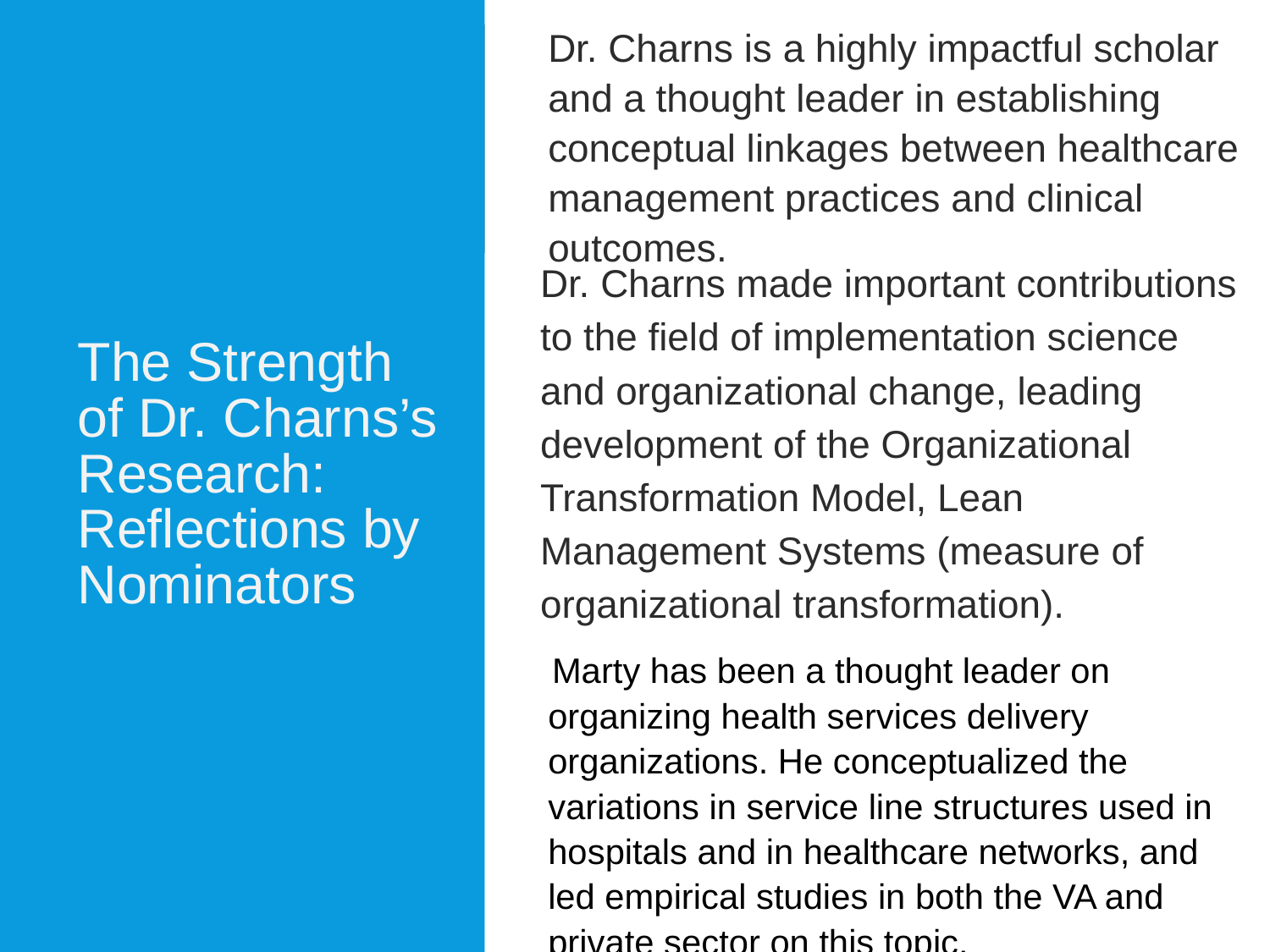

| Dr. Charns is a highly impactful scholar and a thought leader in establishing conceptual linkages between healthcare management practices and clinical outcomes. |
| --- |

# The Strength of Dr. Charns’s Research: Reflections by Nominators
Dr. Charns made important contributions to the field of implementation science and organizational change, leading development of the Organizational Transformation Model, Lean Management Systems (measure of organizational transformation).
| Marty has been a thought leader on organizing health services delivery organizations. He conceptualized the variations in service line structures used in hospitals and in healthcare networks, and led empirical studies in both the VA and private sector on this topic. |
| --- |